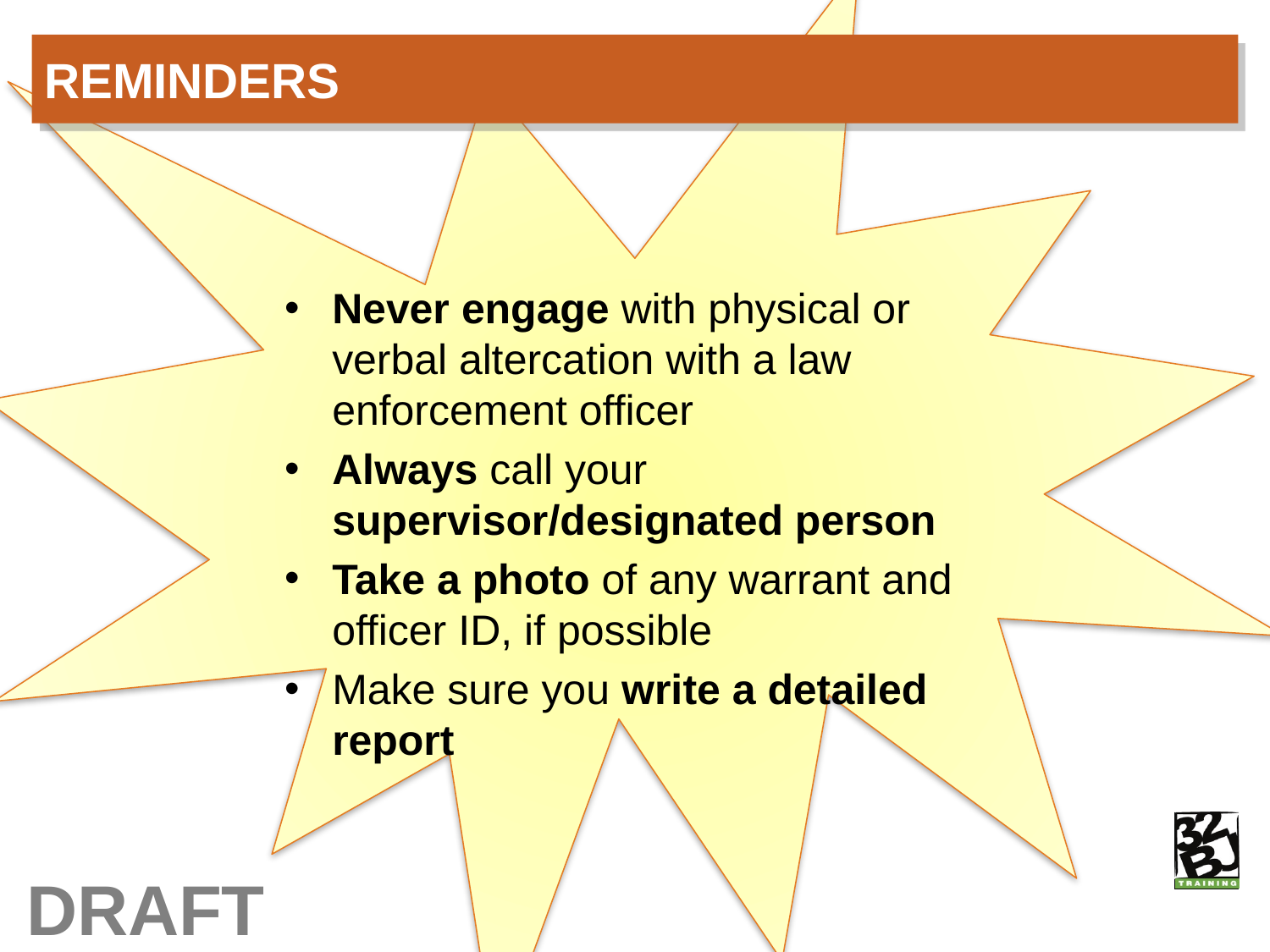

# reminders
Never engage with physical or verbal altercation with a law enforcement officer
Always call your supervisor/designated person
Take a photo of any warrant and officer ID, if possible
Make sure you write a detailed report